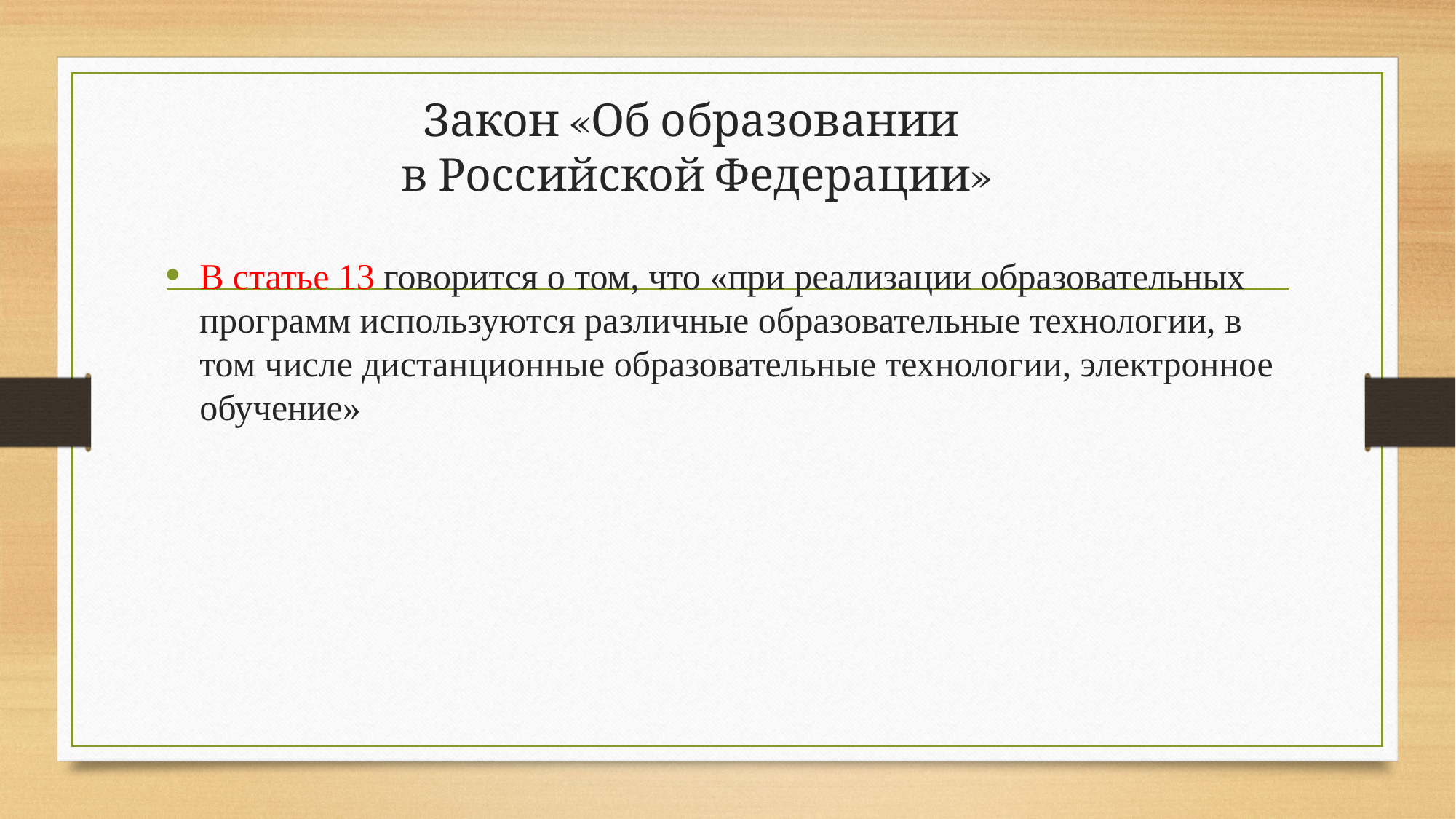

# Закон «Об образовании в Российской Федерации»
В статье 13 говорится о том, что «при реализации образовательных программ используются различные образовательные технологии, в том числе дистанционные образовательные технологии, электронное обучение»